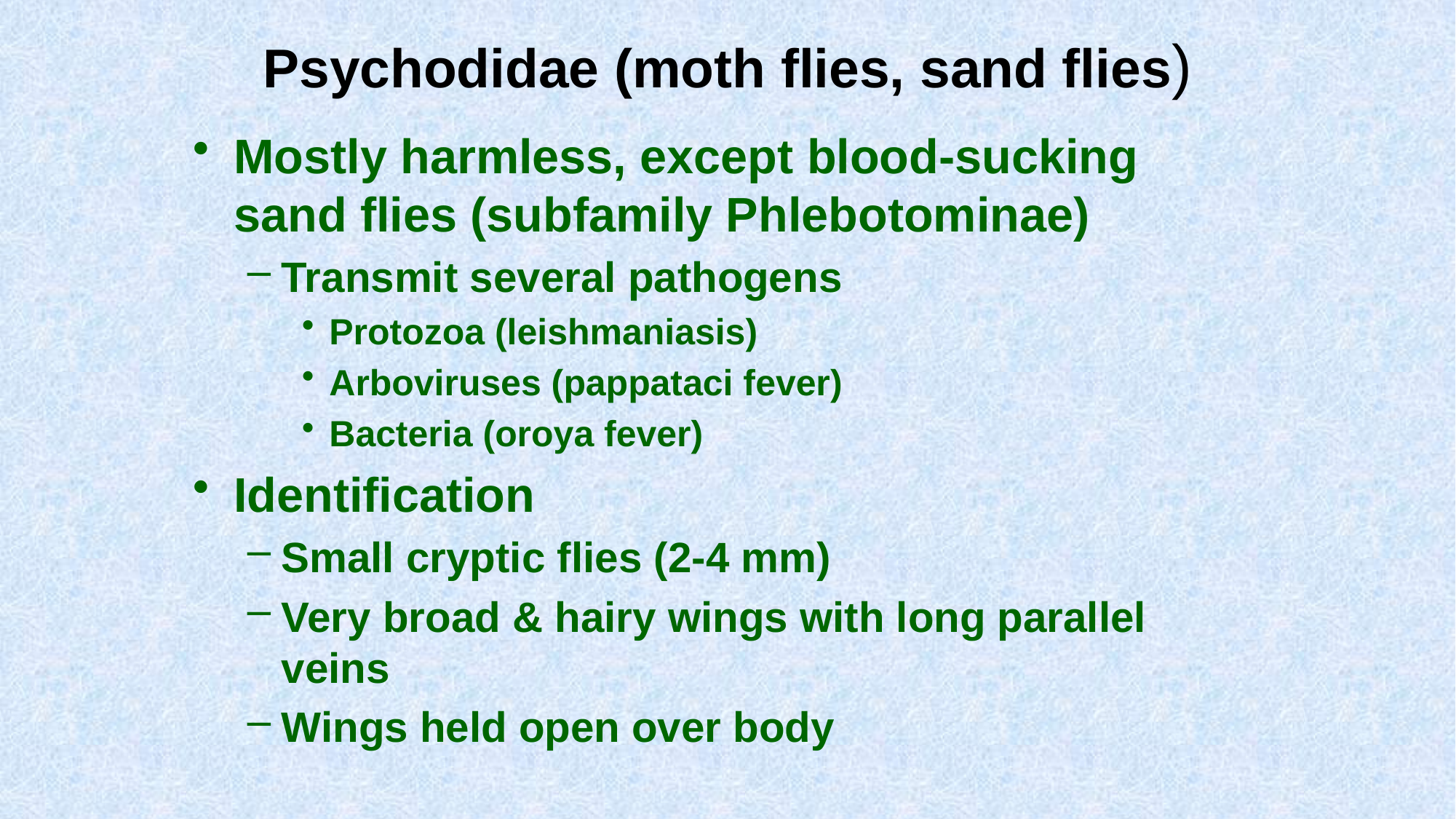

# Psychodidae (moth flies, sand flies)
Mostly harmless, except blood-sucking sand flies (subfamily Phlebotominae)
Transmit several pathogens
Protozoa (leishmaniasis)
Arboviruses (pappataci fever)
Bacteria (oroya fever)
Identification
Small cryptic flies (2-4 mm)
Very broad & hairy wings with long parallel veins
Wings held open over body